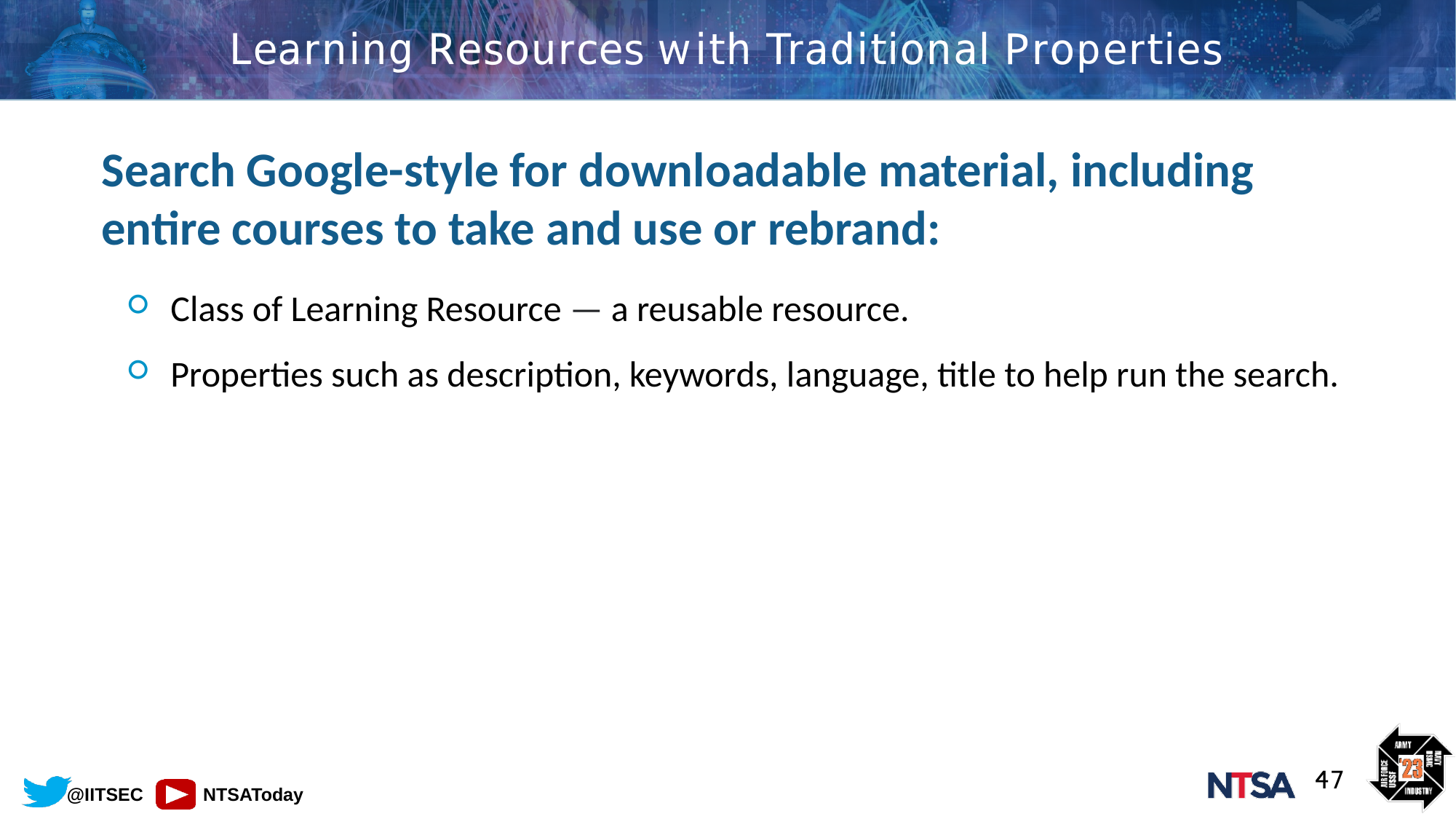

# Learning Resources with Traditional Properties
Search Google-style for downloadable material, including entire courses to take and use or rebrand:
Class of Learning Resource — a reusable resource.
Properties such as description, keywords, language, title to help run the search.
47